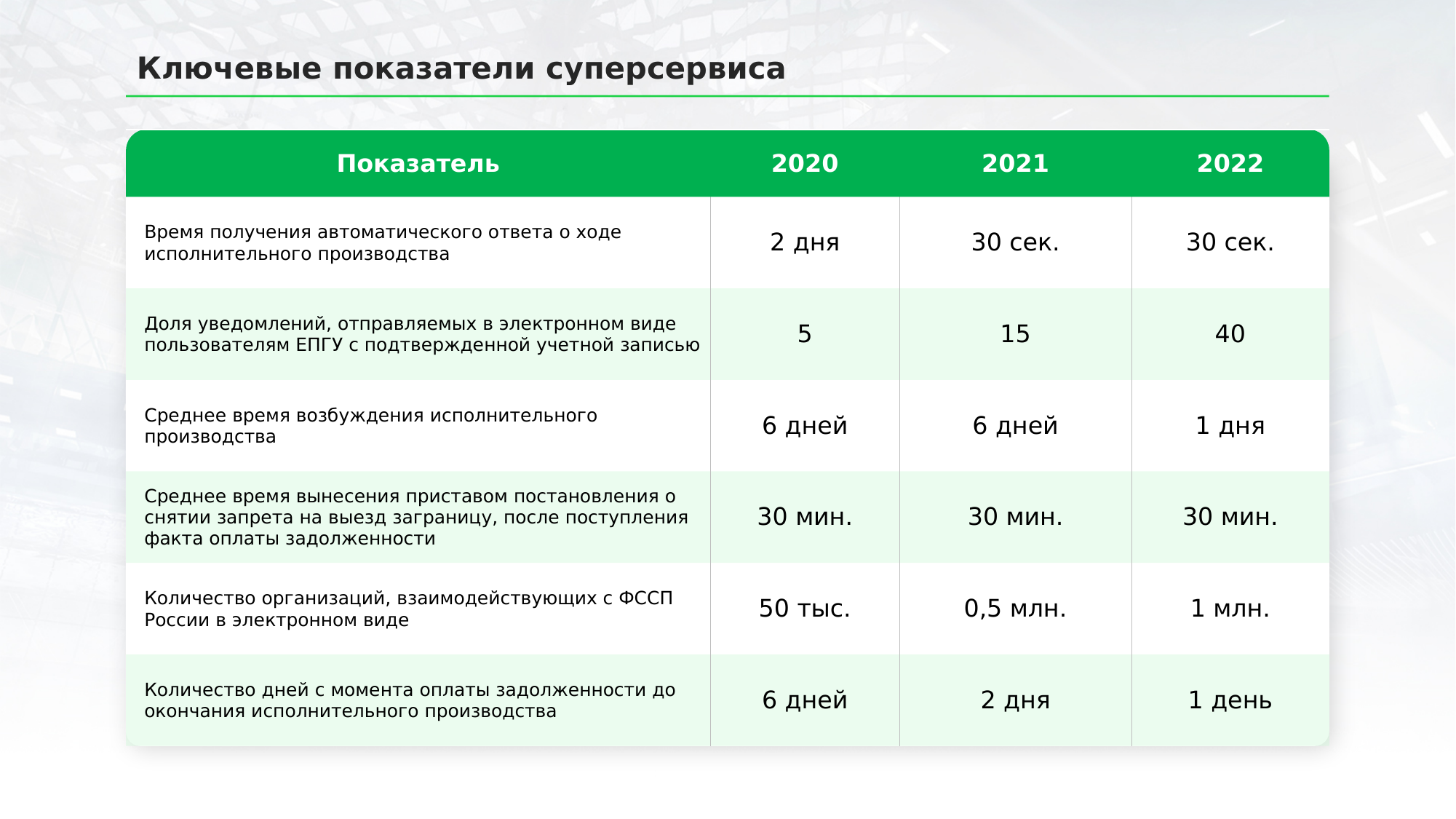

# Ключевые показатели суперсервиса
| Показатель | 2020 | 2021 | 2022 |
| --- | --- | --- | --- |

| Время получения автоматического ответа о ходе исполнительного производства | 2 дня | 30 сек. | 30 сек. |
| --- | --- | --- | --- |
| Доля уведомлений, отправляемых в электронном виде пользователям ЕПГУ с подтвержденной учетной записью | 5 | 15 | 40 |
| Среднее время возбуждения исполнительного производства | 6 дней | 6 дней | 1 дня |
| Среднее время вынесения приставом постановления о снятии запрета на выезд заграницу, после поступления факта оплаты задолженности | 30 мин. | 30 мин. | 30 мин. |
| Количество организаций, взаимодействующих с ФССП России в электронном виде | 50 тыс. | 0,5 млн. | 1 млн. |
| Количество дней с момента оплаты задолженности до окончания исполнительного производства | 6 дней | 2 дня | 1 день |